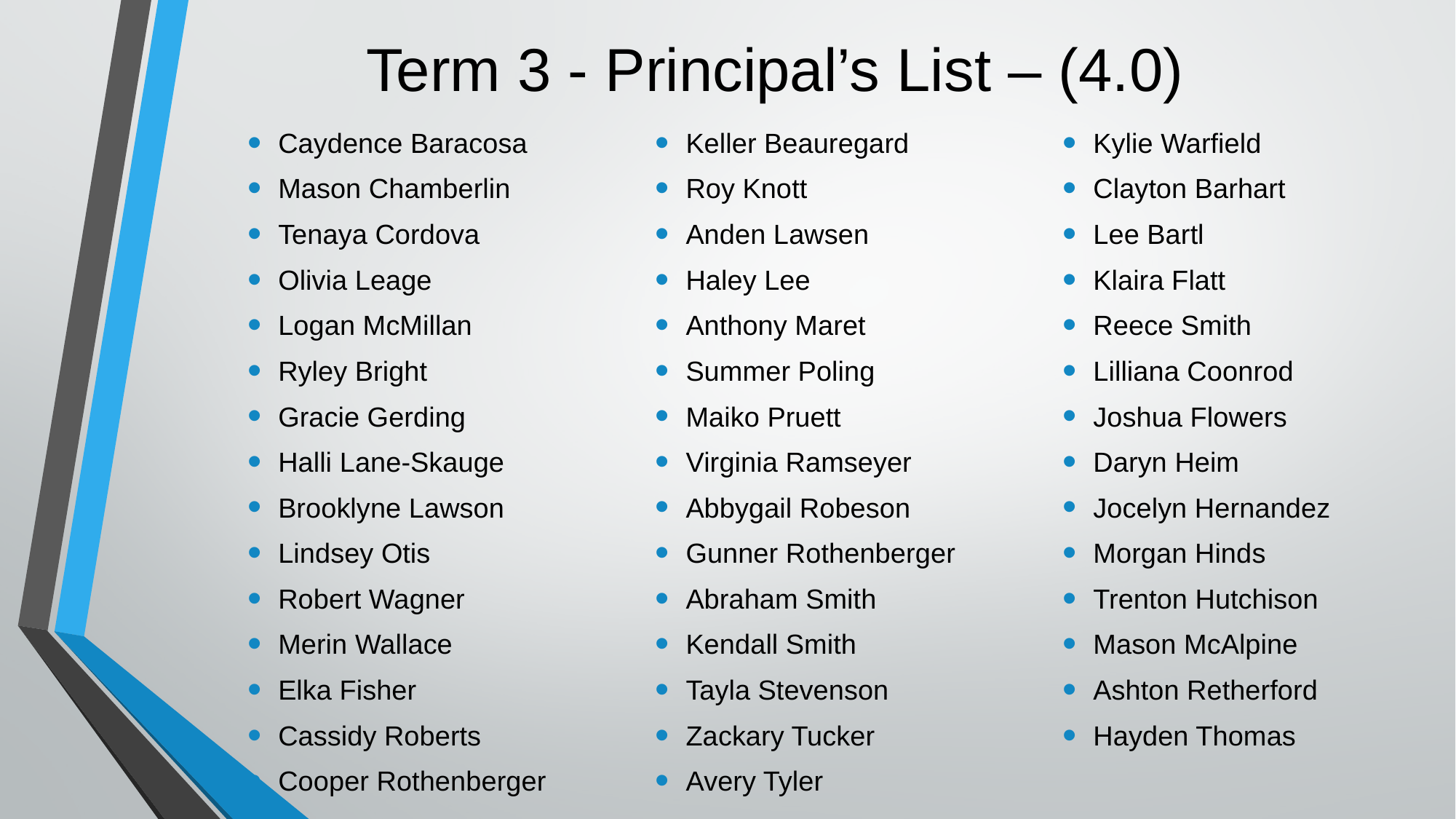

# Term 3 - Principal’s List – (4.0)
Caydence Baracosa
Mason Chamberlin
Tenaya Cordova
Olivia Leage
Logan McMillan
Ryley Bright
Gracie Gerding
Halli Lane-Skauge
Brooklyne Lawson
Lindsey Otis
Robert Wagner
Merin Wallace
Elka Fisher
Cassidy Roberts
Cooper Rothenberger
Keller Beauregard
Roy Knott
Anden Lawsen
Haley Lee
Anthony Maret
Summer Poling
Maiko Pruett
Virginia Ramseyer
Abbygail Robeson
Gunner Rothenberger
Abraham Smith
Kendall Smith
Tayla Stevenson
Zackary Tucker
Avery Tyler
Kylie Warfield
Clayton Barhart
Lee Bartl
Klaira Flatt
Reece Smith
Lilliana Coonrod
Joshua Flowers
Daryn Heim
Jocelyn Hernandez
Morgan Hinds
Trenton Hutchison
Mason McAlpine
Ashton Retherford
Hayden Thomas